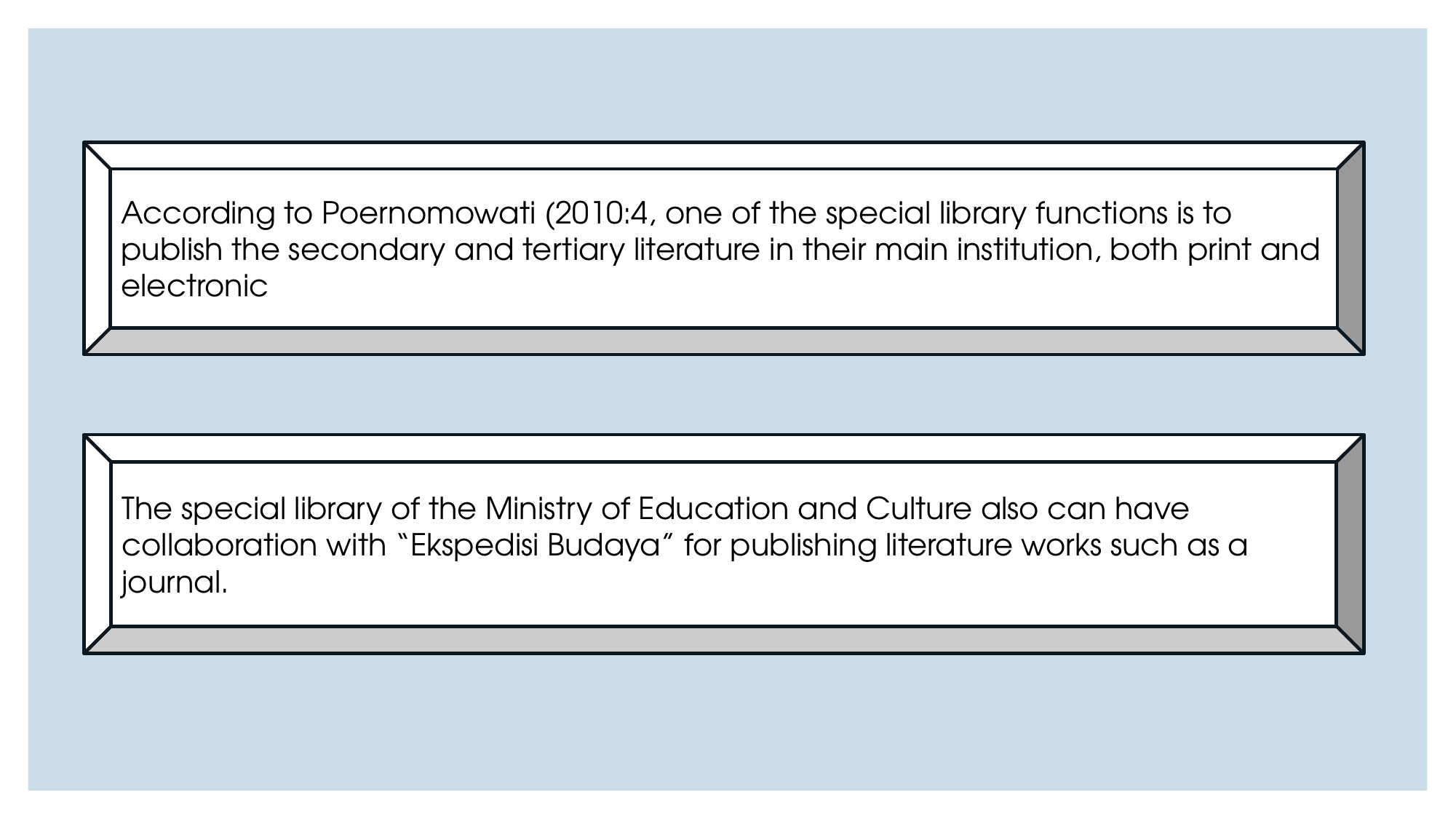

According to Poernomowati (2010:4, one of the special library functions is to publish the secondary and tertiary literature in their main institution, both print and electronic
The special library of the Ministry of Education and Culture also can have collaboration with “Ekspedisi Budaya” for publishing literature works such as a journal.